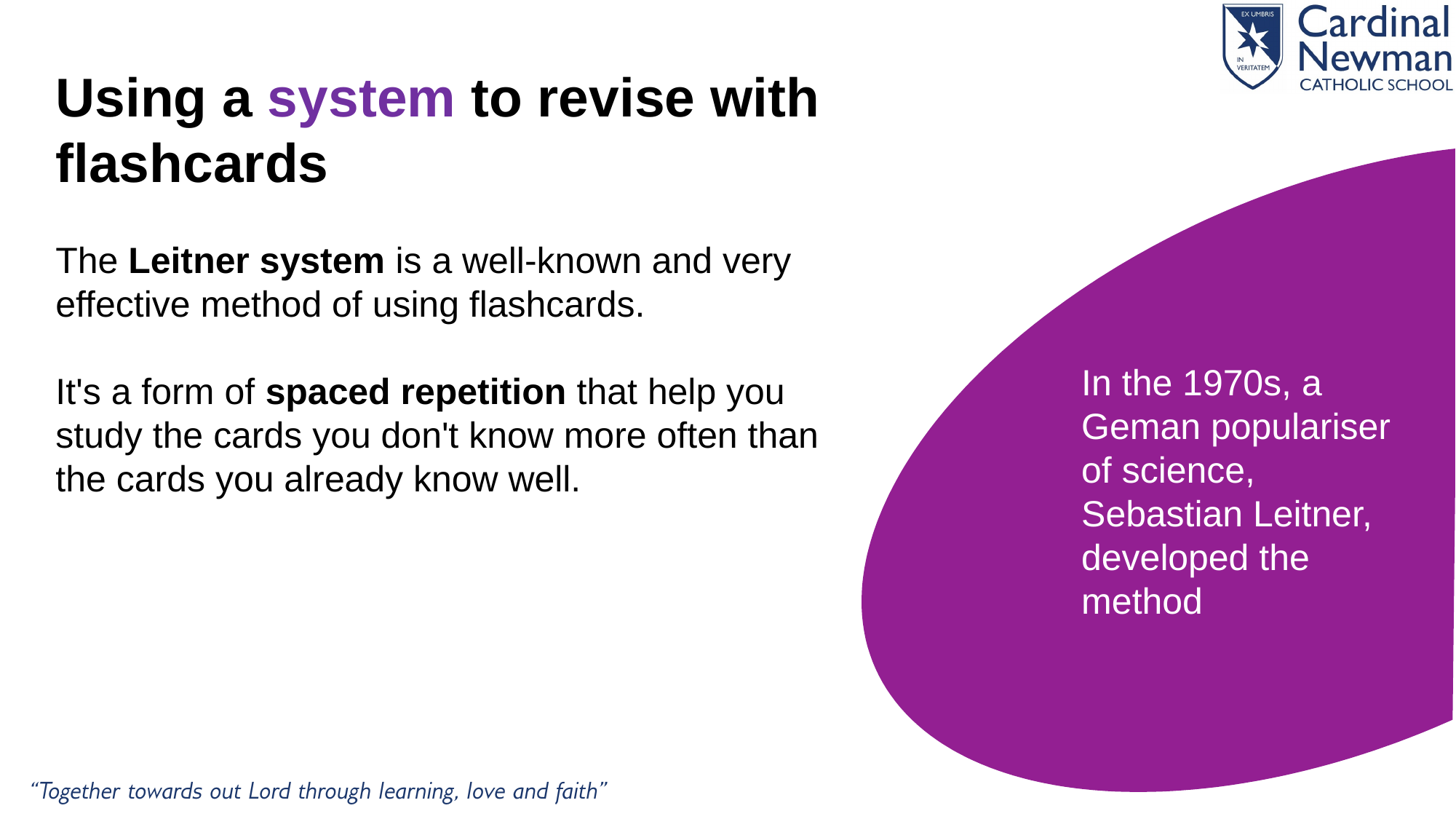

Using a system to revise with flashcards

The Leitner system is a well-known and very effective method of using flashcards.

It's a form of spaced repetition that help you study the cards you don't know more often than the cards you already know well.

In the 1970s, a Geman populariser of science, Sebastian Leitner, developed the method